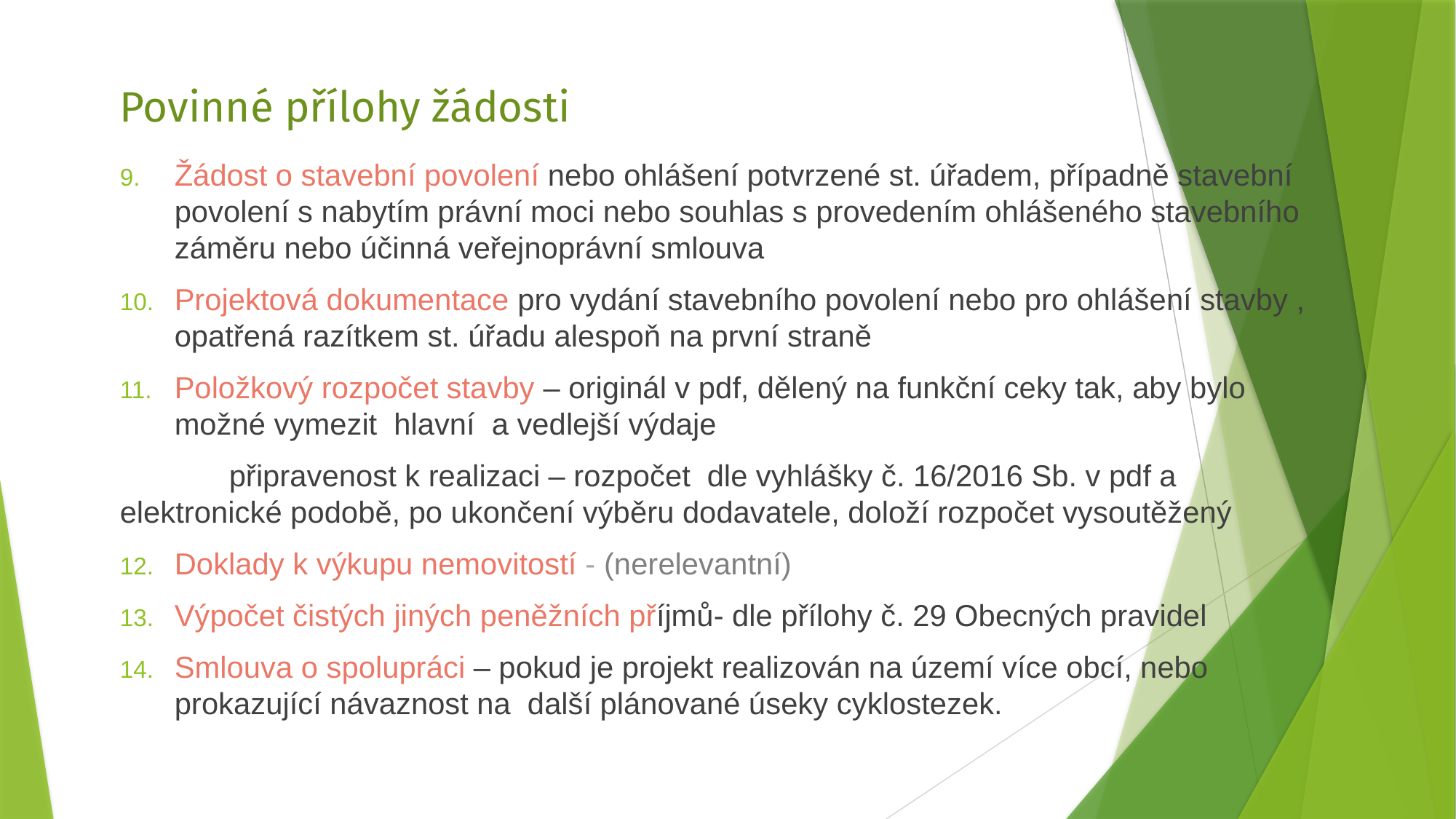

# Povinné přílohy žádosti
Žádost o stavební povolení nebo ohlášení potvrzené st. úřadem, případně stavební povolení s nabytím právní moci nebo souhlas s provedením ohlášeného stavebního záměru nebo účinná veřejnoprávní smlouva
Projektová dokumentace pro vydání stavebního povolení nebo pro ohlášení stavby , opatřená razítkem st. úřadu alespoň na první straně
Položkový rozpočet stavby – originál v pdf, dělený na funkční ceky tak, aby bylo možné vymezit  hlavní  a vedlejší výdaje
	připravenost k realizaci – rozpočet  dle vyhlášky č. 16/2016 Sb. v pdf a   elektronické podobě, po ukončení výběru dodavatele, doloží rozpočet vysoutěžený
Doklady k výkupu nemovitostí - (nerelevantní)
Výpočet čistých jiných peněžních příjmů- dle přílohy č. 29 Obecných pravidel
Smlouva o spolupráci – pokud je projekt realizován na území více obcí, nebo prokazující návaznost na  další plánované úseky cyklostezek.